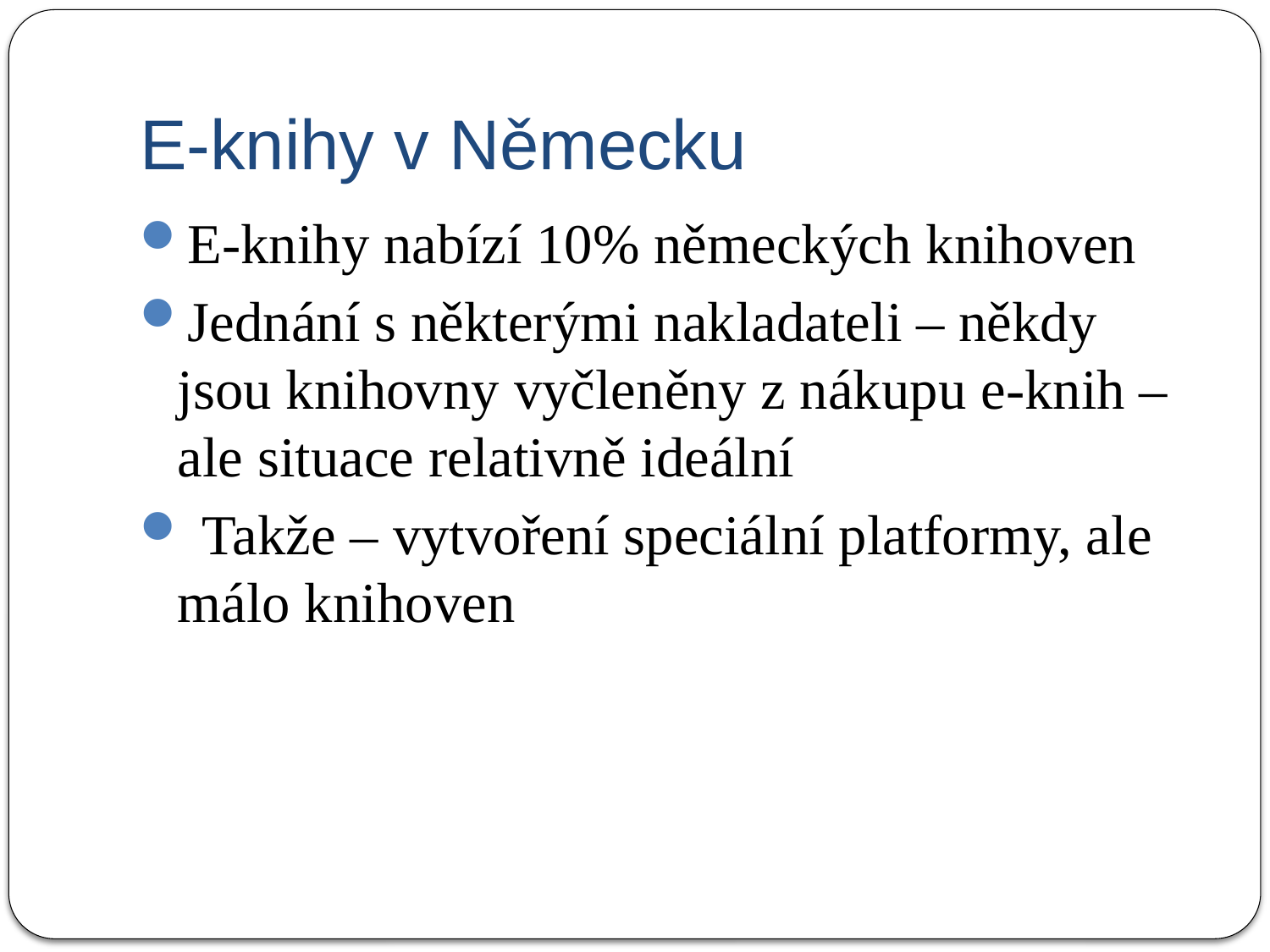

# E-knihy v Německu
E-knihy nabízí 10% německých knihoven
Jednání s některými nakladateli – někdy jsou knihovny vyčleněny z nákupu e-knih – ale situace relativně ideální
 Takže – vytvoření speciální platformy, ale málo knihoven